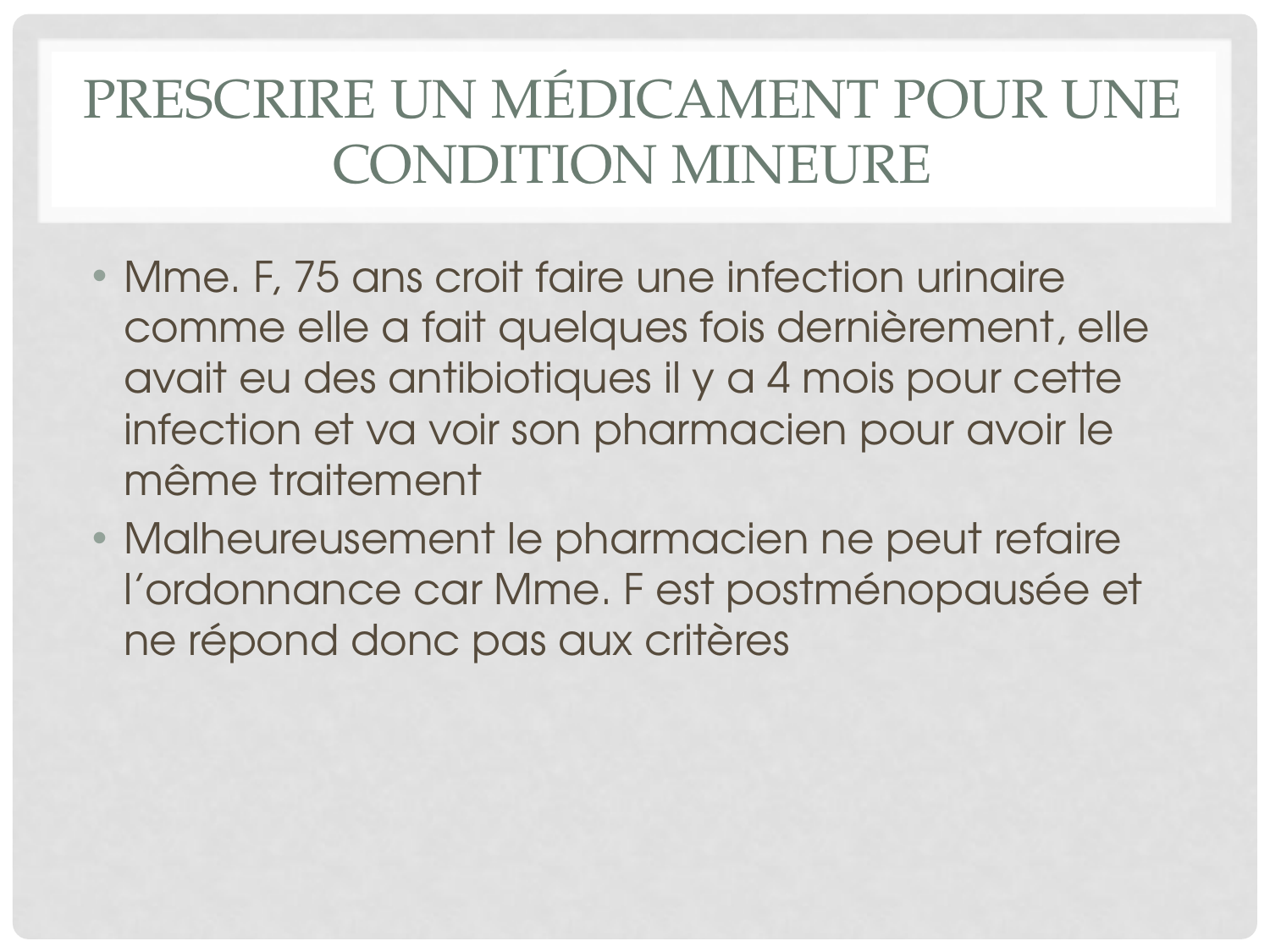

# Prescrire un médicament pour une condition mineure
Mme. F, 75 ans croit faire une infection urinaire comme elle a fait quelques fois dernièrement, elle avait eu des antibiotiques il y a 4 mois pour cette infection et va voir son pharmacien pour avoir le même traitement
Malheureusement le pharmacien ne peut refaire l’ordonnance car Mme. F est postménopausée et ne répond donc pas aux critères